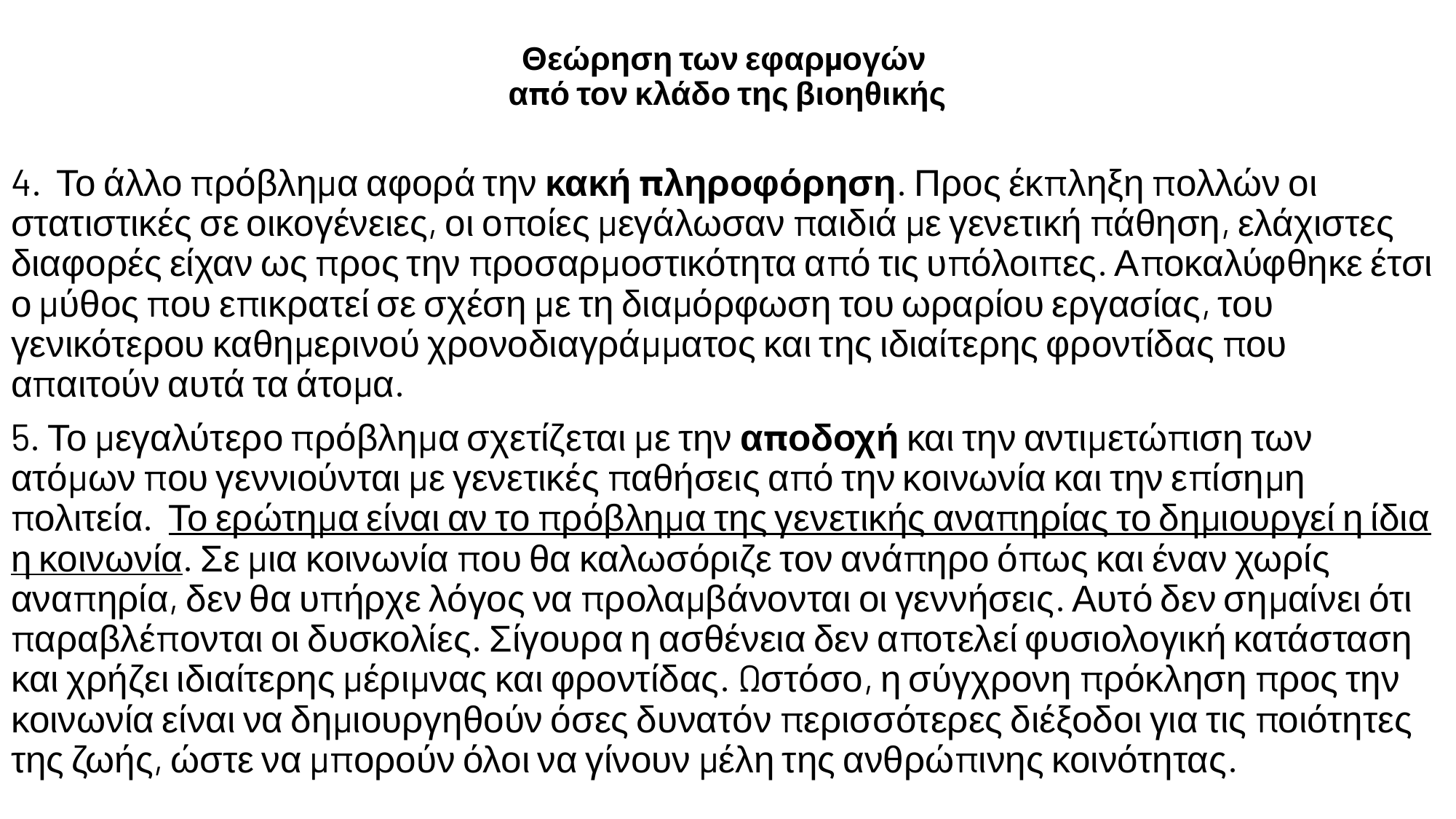

# Θεώρηση των εφαρμογών από τον κλάδο της βιοηθικής
4.  Το άλλο πρόβλημα αφορά την κακή πληροφόρηση. Προς έκπληξη πολλών οι στατιστικές σε οικογένειες, οι οποίες μεγάλωσαν παιδιά με γενετική πάθηση, ελάχιστες διαφορές είχαν ως προς την προσαρμοστικότητα από τις υπόλοιπες. Αποκαλύφθηκε έτσι ο μύθος που επικρατεί σε σχέση με τη διαμόρφωση του ωραρίου εργασίας, του γενικότερου καθημερινού χρονοδιαγράμματος και της ιδιαίτερης φροντίδας που απαιτούν αυτά τα άτομα.
5. Το μεγαλύτερο πρόβλημα σχετίζεται με την αποδοχή και την αντιμετώπιση των ατόμων που γεννιούνται με γενετικές παθήσεις από την κοινωνία και την επίσημη πολιτεία.  Το ερώτημα είναι αν το πρόβλημα της γενετικής αναπηρίας το δημιουργεί η ίδια η κοινωνία. Σε μια κοινωνία που θα καλωσόριζε τον ανάπηρο όπως και έναν χωρίς αναπηρία, δεν θα υπήρχε λόγος να προλαμβάνονται οι γεννήσεις. Αυτό δεν σημαίνει ότι παραβλέπονται οι δυσκολίες. Σίγουρα η ασθένεια δεν αποτελεί φυσιολογική κατάσταση και χρήζει ιδιαίτερης μέριμνας και φροντίδας. Ωστόσο, η σύγχρονη πρόκληση προς την κοινωνία είναι να δημιουργηθούν όσες δυνατόν περισσότερες διέξοδοι για τις ποιότητες της ζωής, ώστε να μπορούν όλοι να γίνουν μέλη της ανθρώπινης κοινότητας.